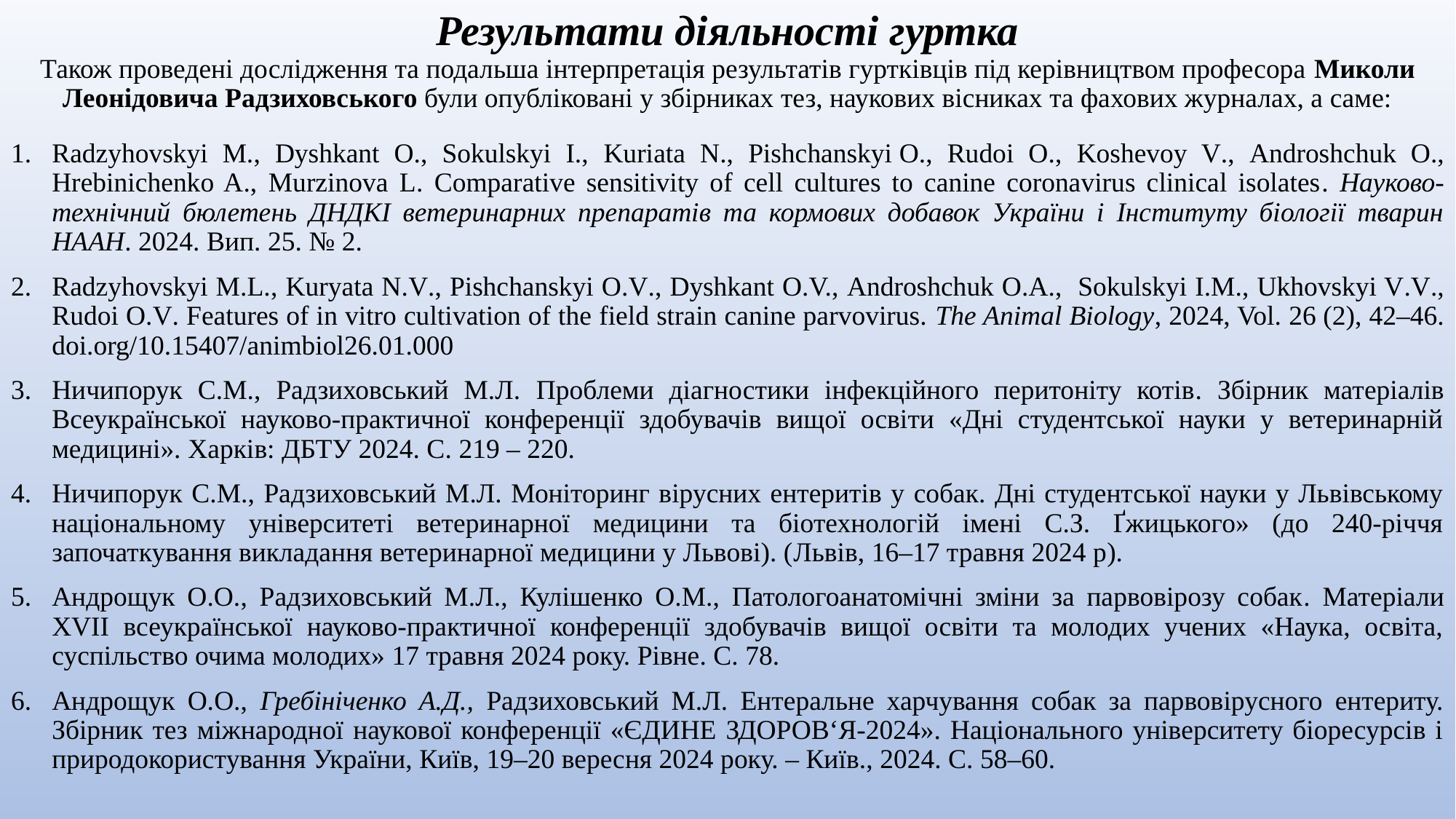

# Результати діяльності гуртка Також проведені дослідження та подальша інтерпретація результатів гуртківців під керівництвом професора Миколи Леонідовича Радзиховського були опубліковані у збірниках тез, наукових вісниках та фахових журналах, а саме:
Radzyhovskyi M., Dyshkant O., Sokulskyi I., Kuriata N., Pishchanskyi O., Rudoi O., Koshevoy V., Androshchuk O., Hrebinichenko A., Murzinova L. Comparative sensitivity of cell cultures to canine coronavirus clinical isolates. Науково-технічний бюлетень ДНДКІ ветеринарних препаратів та кормових добавок України і Інституту біології тварин НААН. 2024. Вип. 25. № 2.
Radzyhovskyi M.L., Kuryata N.V., Pishchanskyi O.V., Dyshkant O.V., Androshchuk O.A.,  Sokulskyi I.M., Ukhovskyi V.V., Rudoi O.V. Features of in vitro cultivation of the field strain canine parvovirus. The Animal Biology, 2024, Vol. 26 (2), 42–46. doi.org/10.15407/animbiol26.01.000
Ничипорук С.М., Радзиховський М.Л. Проблеми діагностики інфекційного перитоніту котів. Збірник матеріалів Всеукраїнської науково-практичної конференції здобувачів вищої освіти «Дні студентської науки у ветеринарній медицині». Харків: ДБТУ 2024. С. 219 – 220.
Ничипорук С.М., Радзиховський М.Л. Моніторинг вірусних ентеритів у собак. Дні студентської науки у Львівському національному університеті ветеринарної медицини та біотехнологій імені С.З. Ґжицького» (до 240-річчя започаткування викладання ветеринарної медицини у Львові). (Львів, 16–17 травня 2024 р).
Андрощук О.О., Радзиховський М.Л., Кулішенко О.М., Патологоанатомічні зміни за парвовірозу собак. Матеріали XVІІ всеукраїнської науково-практичної конференції здобувачів вищої освіти та молодих учених «Наука, освіта, суспільство очима молодих» 17 травня 2024 року. Рівне. С. 78.
Андрощук О.О., Гребініченко А.Д., Радзиховський М.Л. Ентеральне харчування собак за парвовірусного ентериту. Збірник тез міжнародної наукової конференції «ЄДИНЕ ЗДОРОВ‘Я-2024». Національного університету біоресурсів і природокористування України, Київ, 19–20 вересня 2024 року. – Київ., 2024. С. 58–60.